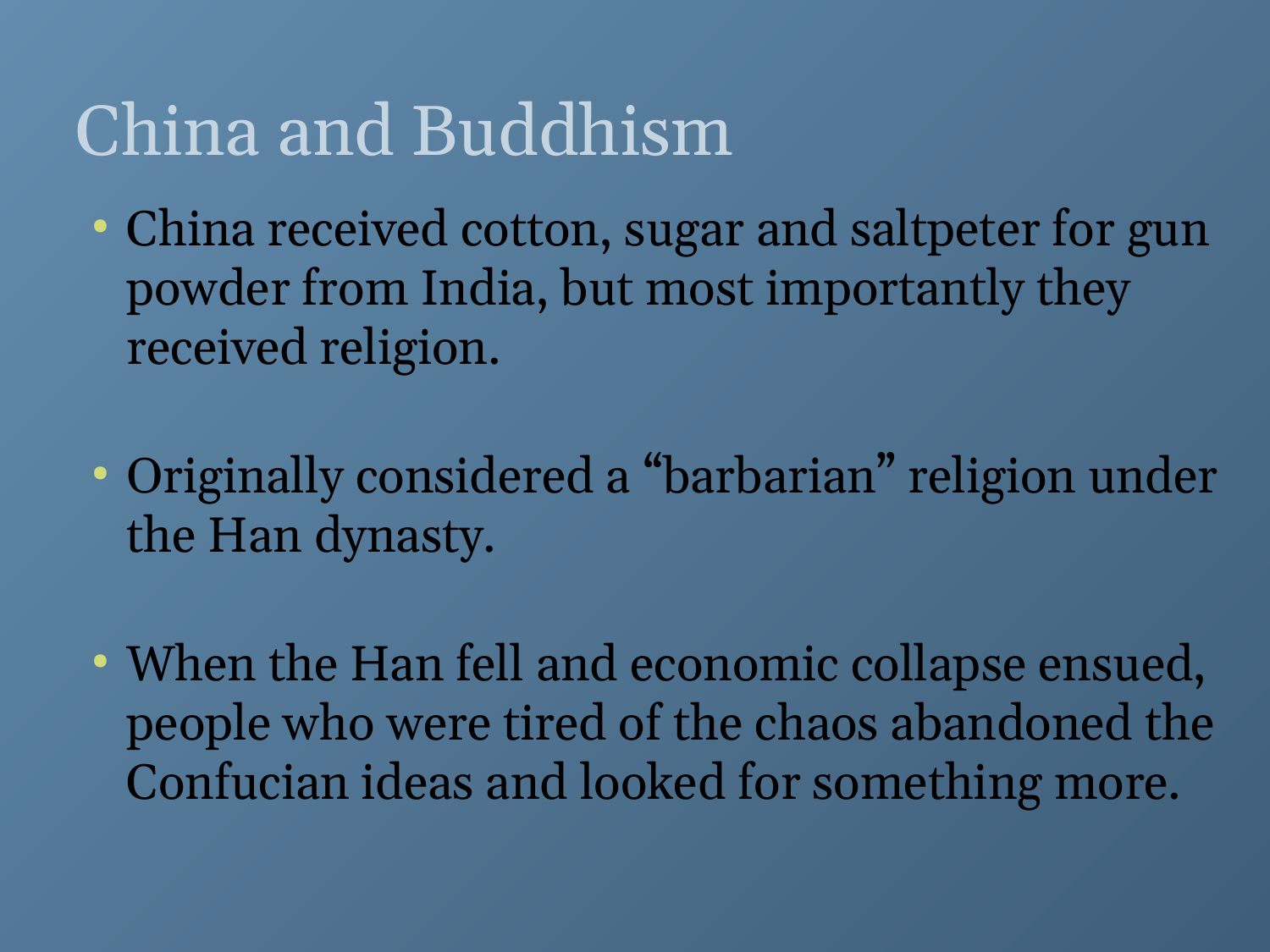

# China and Buddhism
China received cotton, sugar and saltpeter for gun powder from India, but most importantly they received religion.

Originally considered a “barbarian” religion under the Han dynasty.

When the Han fell and economic collapse ensued, people who were tired of the chaos abandoned the Confucian ideas and looked for something more.